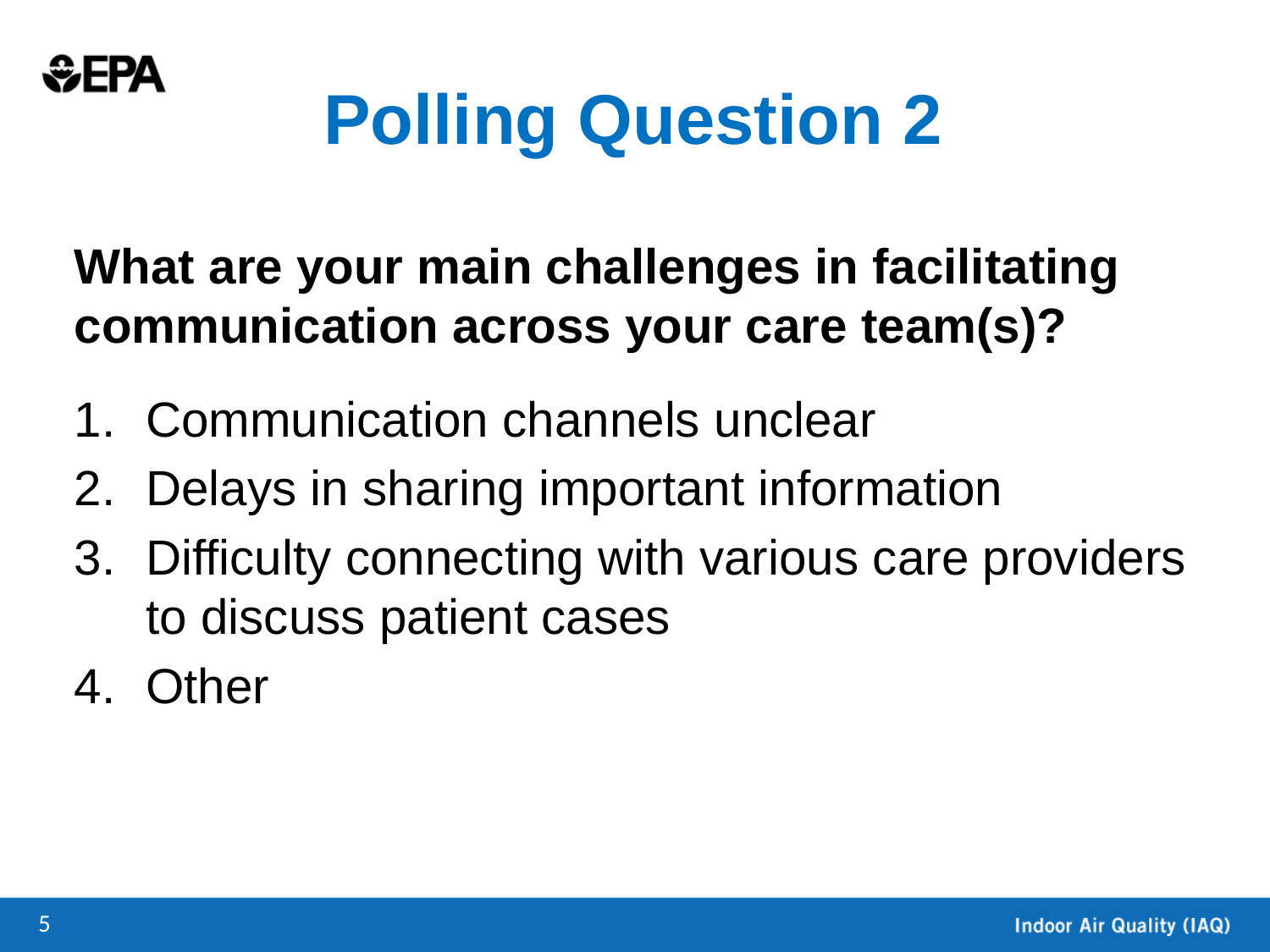

# Polling Question 2
What are your main challenges in facilitating communication across your care team(s)?

Communication channels unclear
Delays in sharing important information
Difficulty connecting with various care providers to discuss patient cases
Other